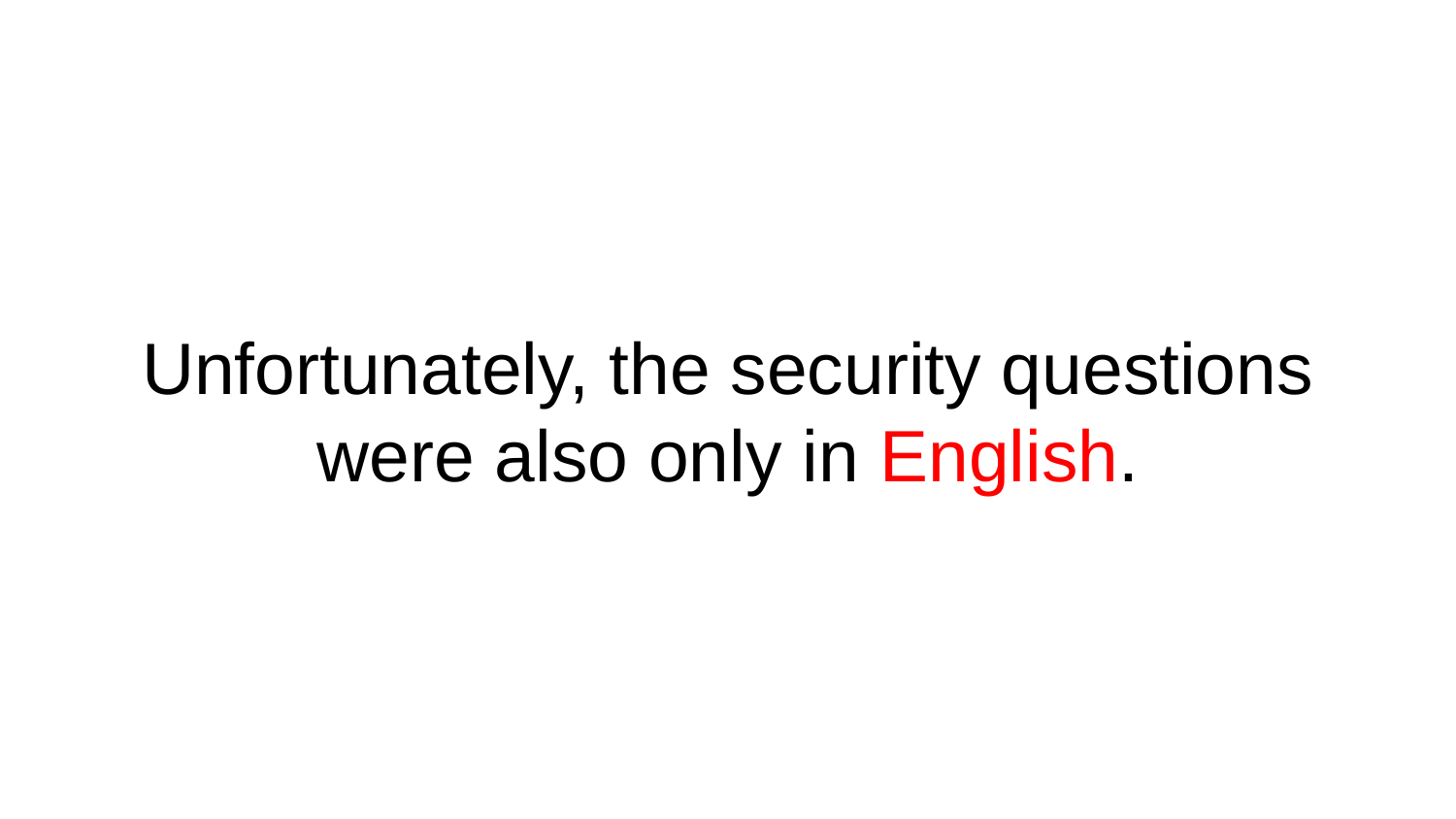

# Unfortunately, the security questions were also only in English.